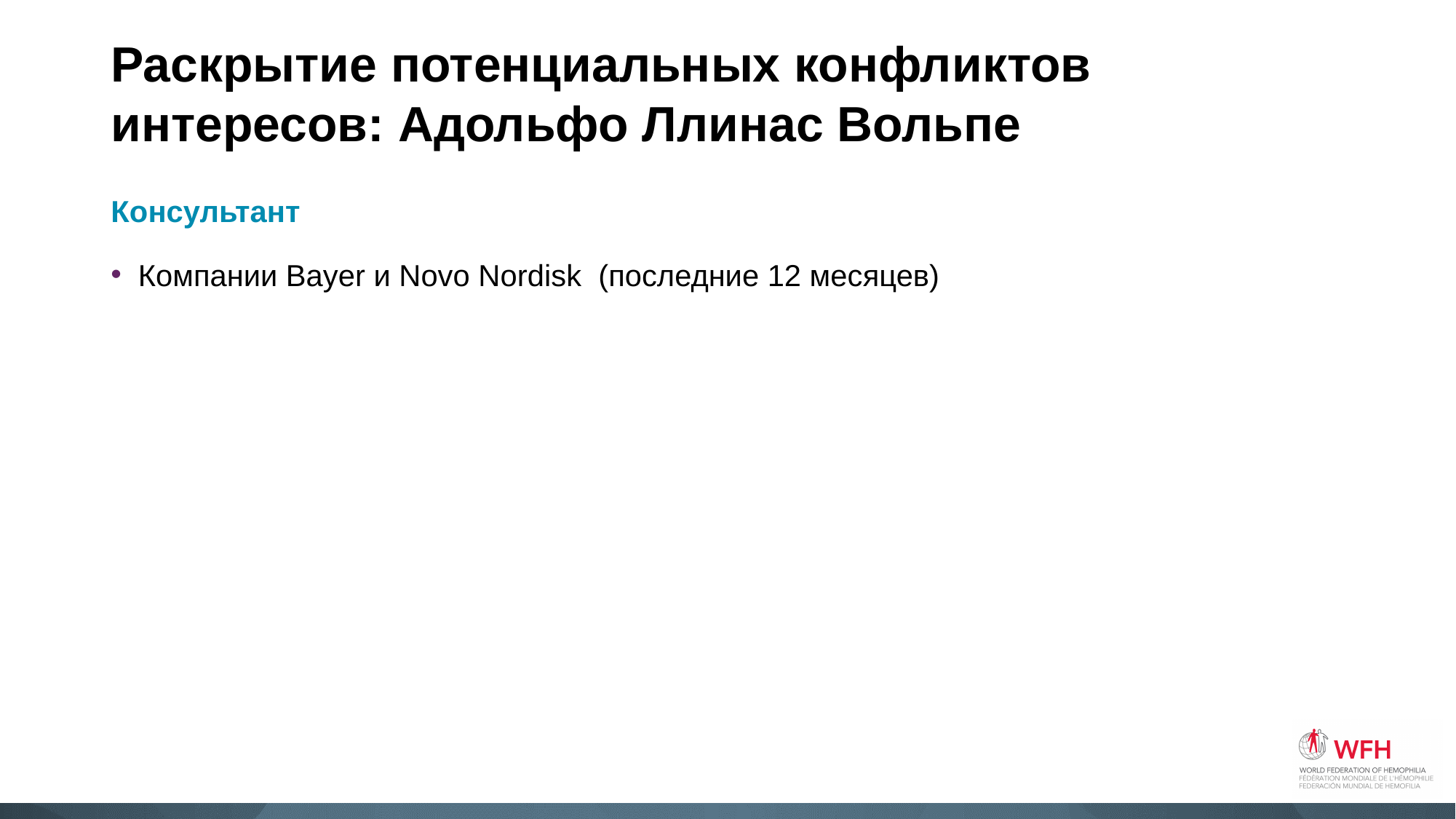

# Раскрытие потенциальных конфликтов интересов: Адольфо Ллинас Вольпе
Консультант
Компании Bayer и Novo Nordisk  (последние 12 месяцев)